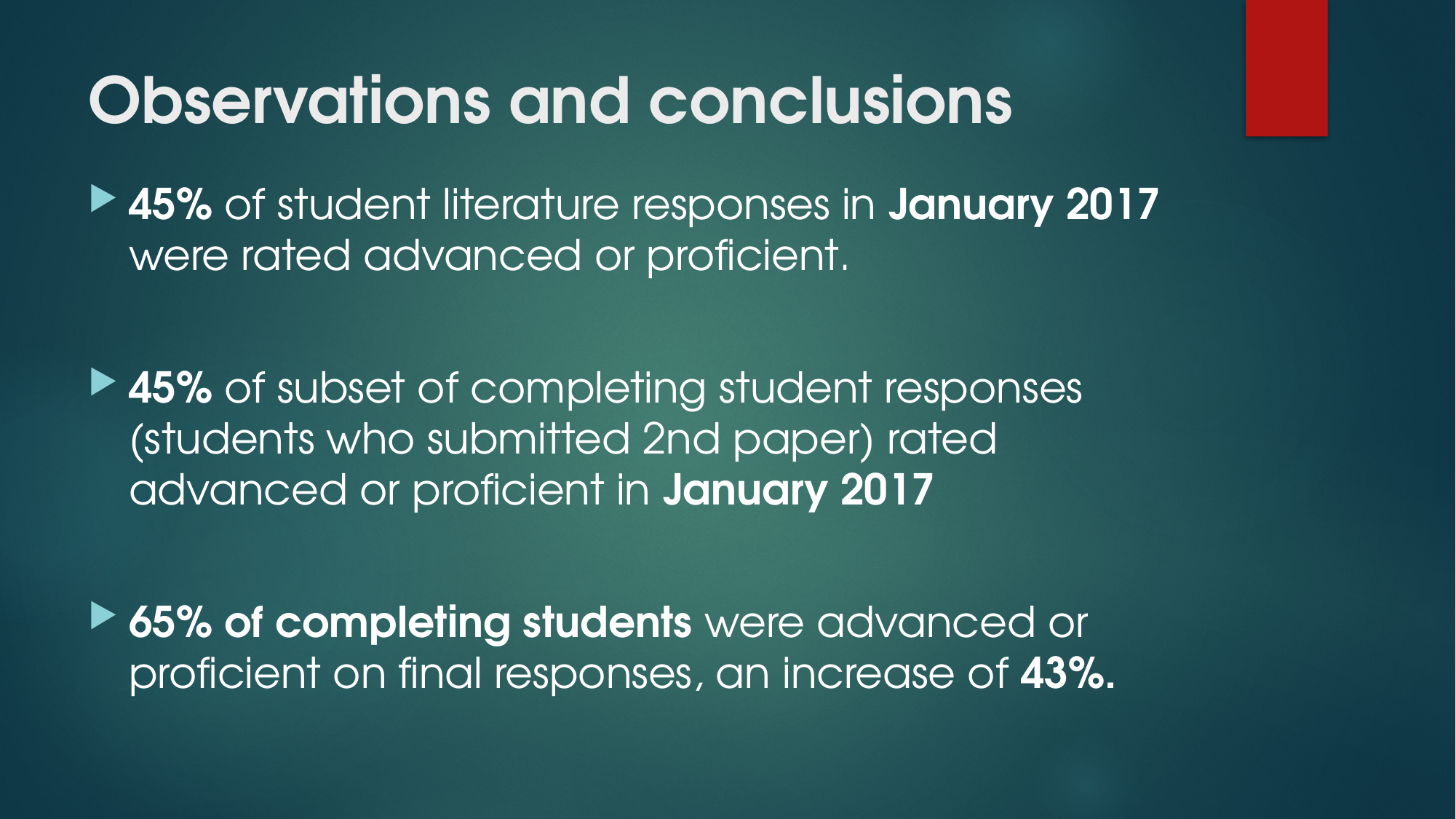

# Observations and conclusions
45% of student literature responses in January 2017 were rated advanced or proficient.

45% of subset of completing student responses (students who submitted 2nd paper) rated advanced or proficient in January 2017

65% of completing students were advanced or proficient on final responses, an increase of 43%.